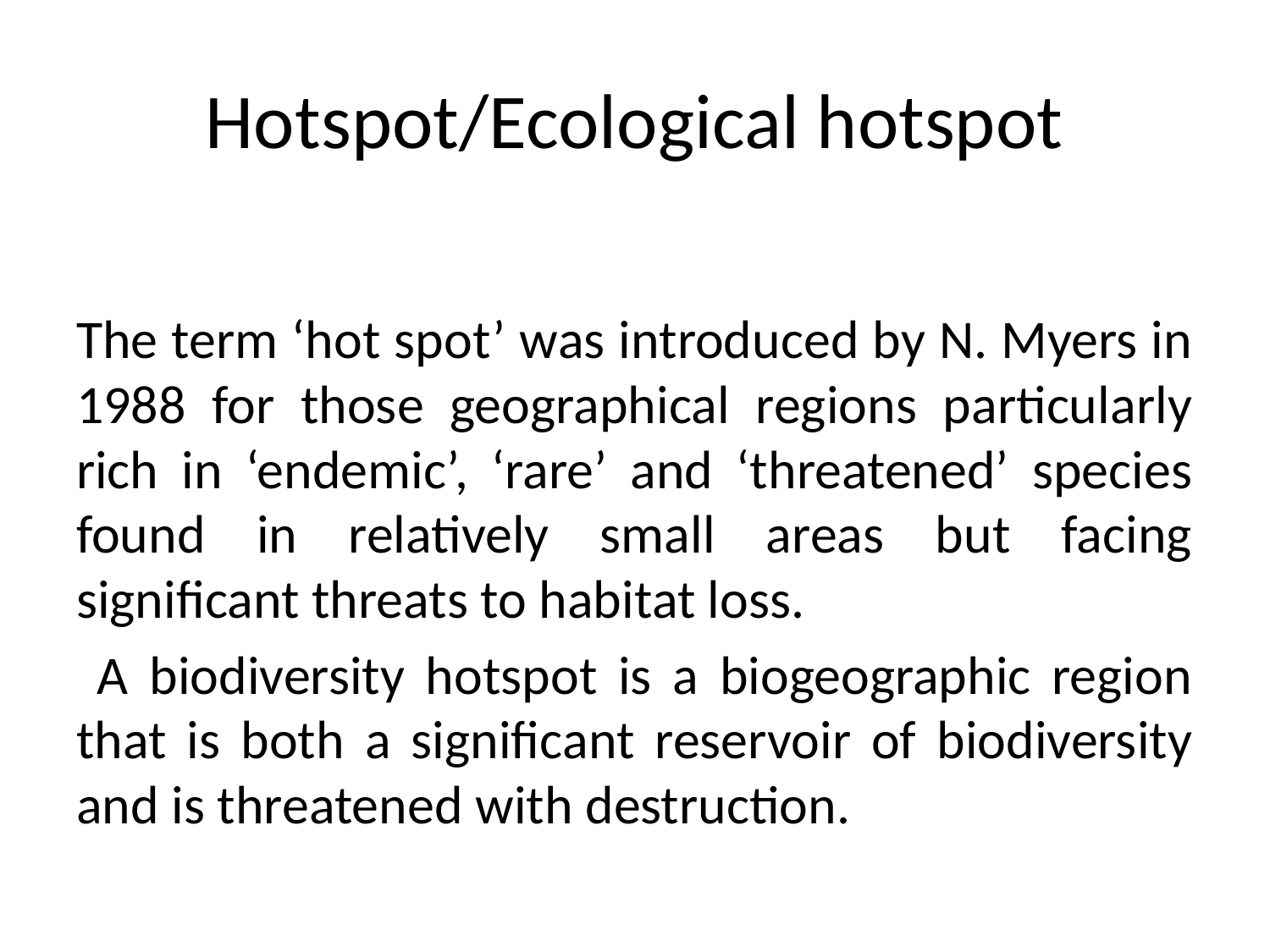

# Hotspot/Ecological hotspot

The term ‘hot spot’ was introduced by N. Myers in 1988 for those geographical regions particularly rich in ‘endemic’, ‘rare’ and ‘threatened’ species found in relatively small areas but facing significant threats to habitat loss.
 A biodiversity hotspot is a biogeographic region that is both a significant reservoir of biodiversity and is threatened with destruction.